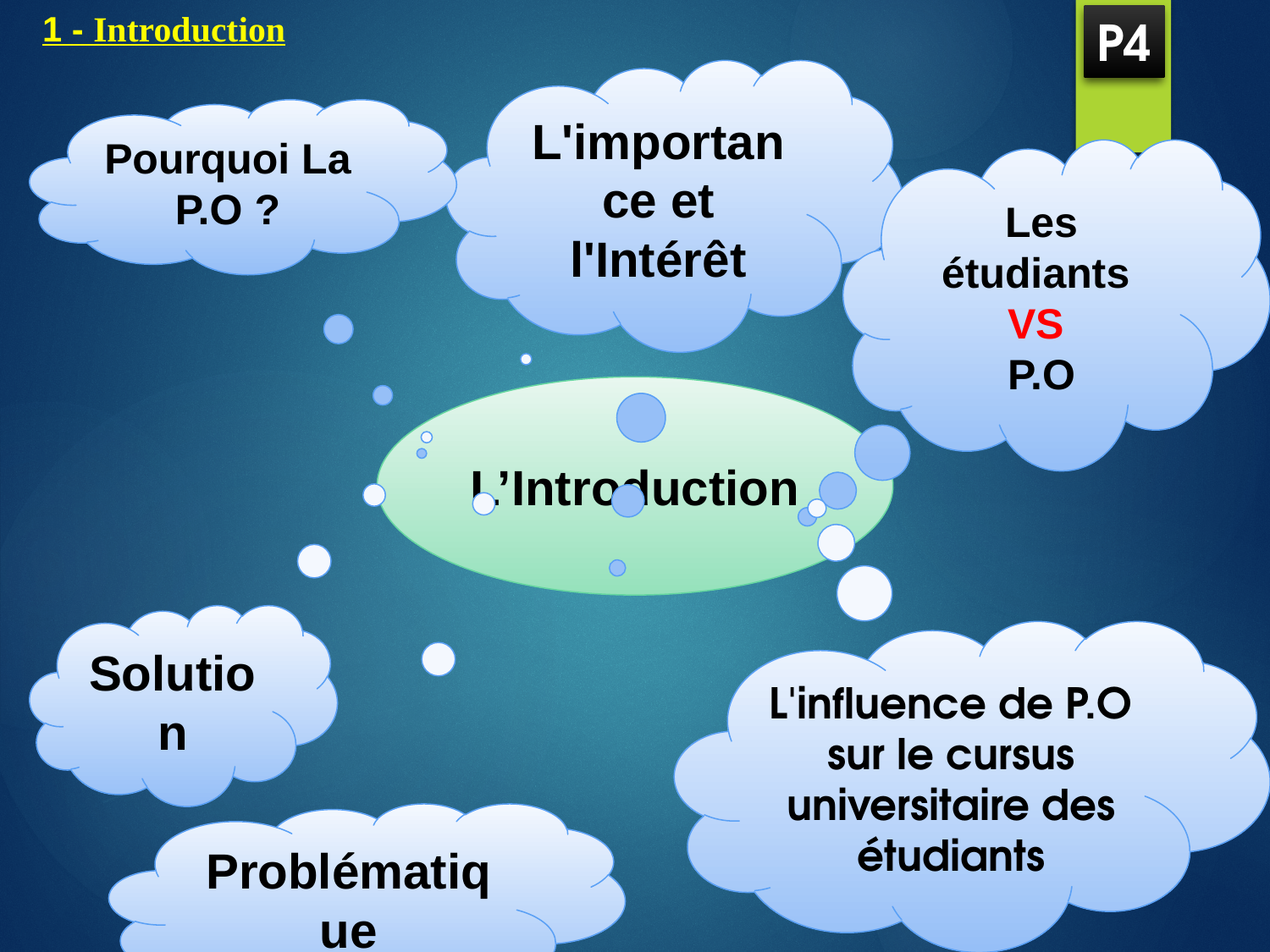

# 1 - Introduction
P4
L'importance et l'Intérêt
Pourquoi La P.O ?
Les étudiants
VS
P.O
L’Introduction
Solution
L'influence de P.O sur le cursus universitaire des étudiants
Problématique